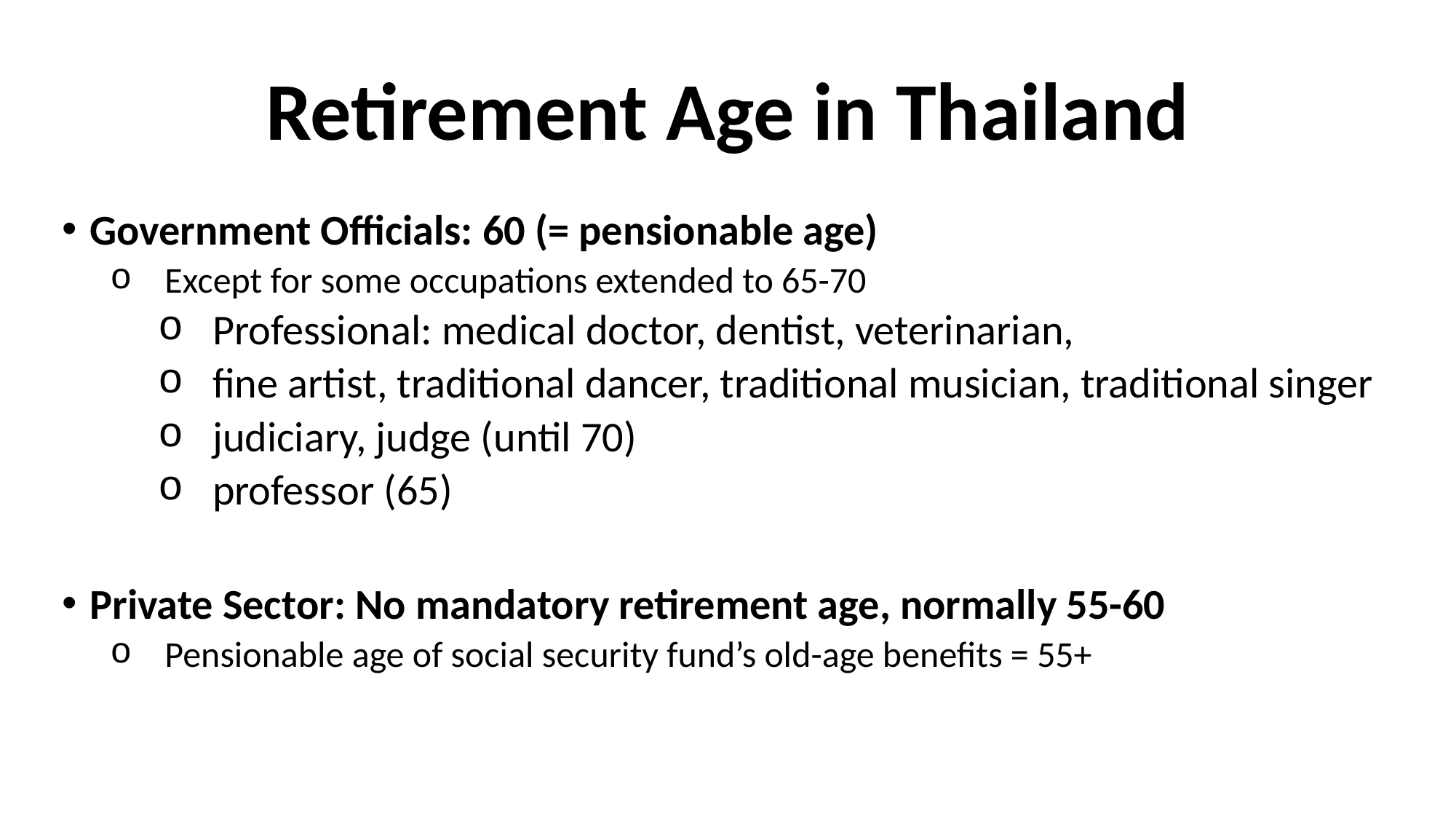

# Retirement Age in Thailand
Government Officials: 60 (= pensionable age)
Except for some occupations extended to 65-70
Professional: medical doctor, dentist, veterinarian,
fine artist, traditional dancer, traditional musician, traditional singer
judiciary, judge (until 70)
professor (65)

Private Sector: No mandatory retirement age, normally 55-60
Pensionable age of social security fund’s old-age benefits = 55+